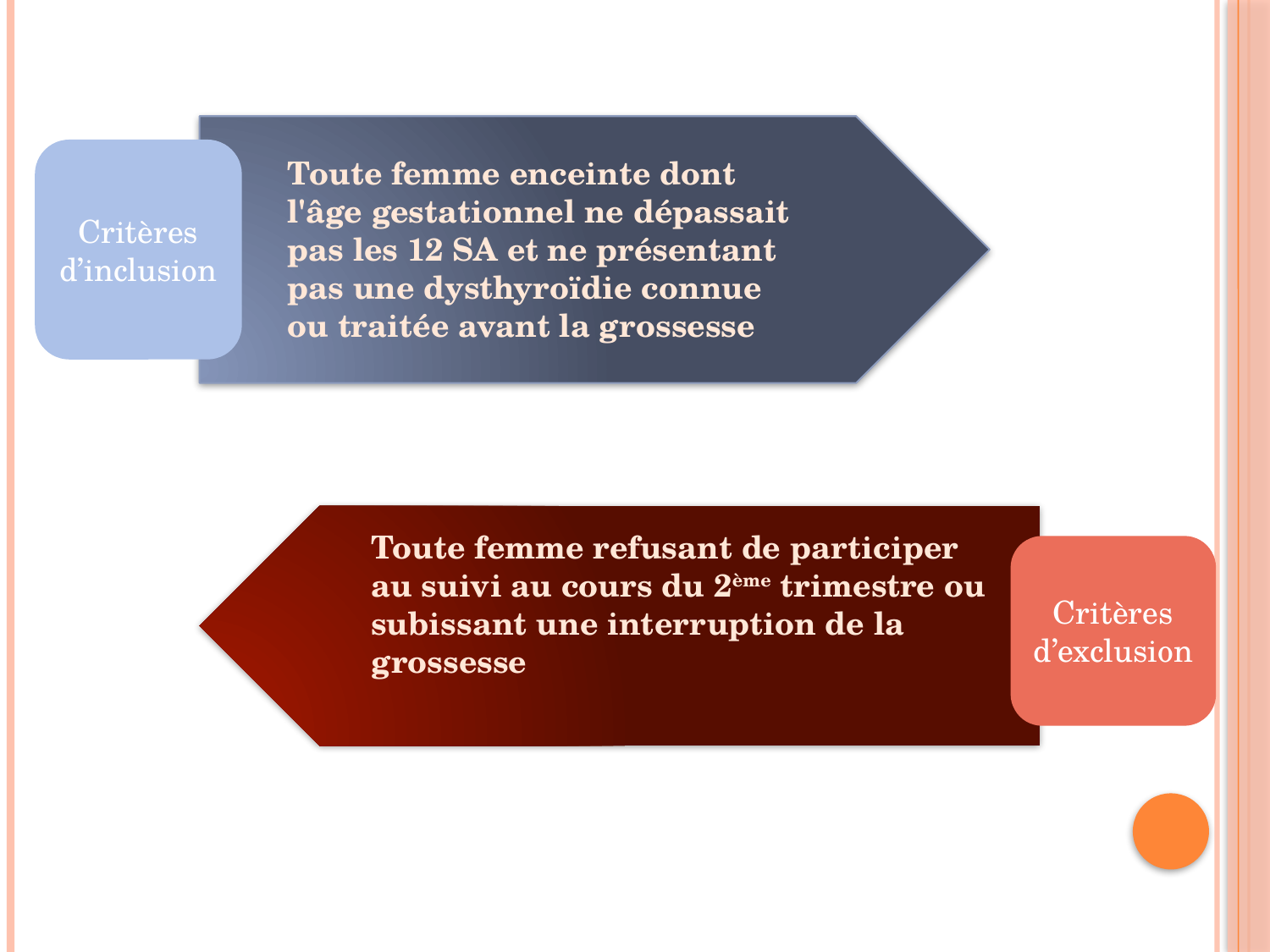

Toute femme enceinte dont l'âge gestationnel ne dépassait pas les 12 SA et ne présentant pas une dysthyroïdie connue ou traitée avant la grossesse
Critères d’inclusion

Toute femme refusant de participer au suivi au cours du 2ème trimestre ou subissant une interruption de la grossesse

Critères d’exclusion